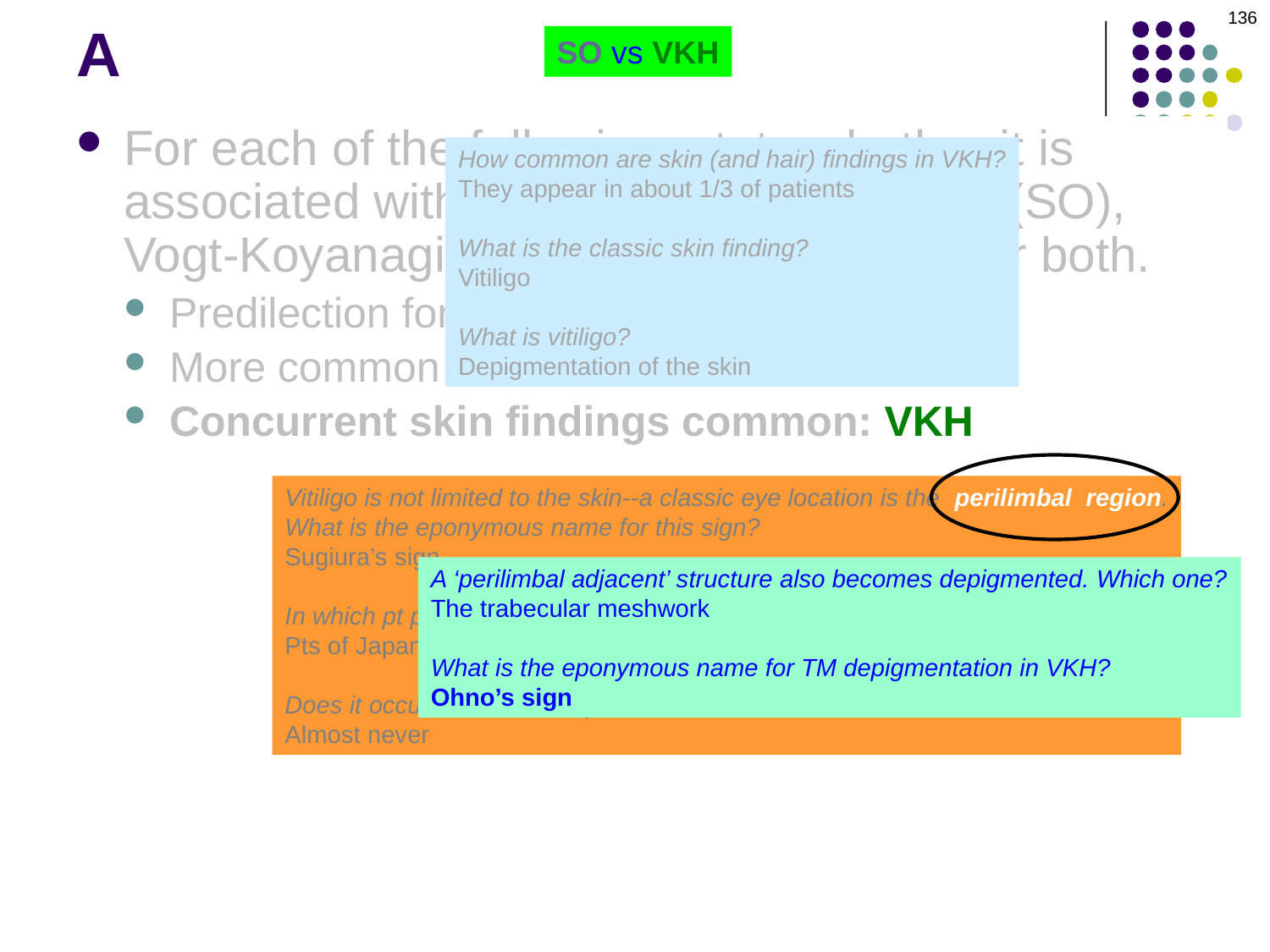

136
# A
SO vs VKH
For each of the following, state whether it is associated with sympathetic ophthalmia (SO), Vogt-Koyanagi-Harada (VKH) disease, or both.
Predilection for adults age 20 – 50: VKH
More common in whites: SO
Concurrent skin findings common: VKH
How common are skin (and hair) findings in VKH?
They appear in about 1/3 of patients

What is the classic skin finding?
Vitiligo

What is vitiligo?
Depigmentation of the skin

Vitiligo is not limited to the skin--a classic eye location is the  perilimbal  region.
What is the eponymous name for this sign?
Sugiura’s sign

In which pt population is it common?
Pts of Japanese ancestry--almost all of them will manifest this finding

Does it occur in Caucasian pts?
Almost never
A ‘perilimbal adjacent’ structure also becomes depigmented. Which one?
The trabecular meshwork

What is the eponymous name for TM depigmentation in VKH?
Ohno’s sign